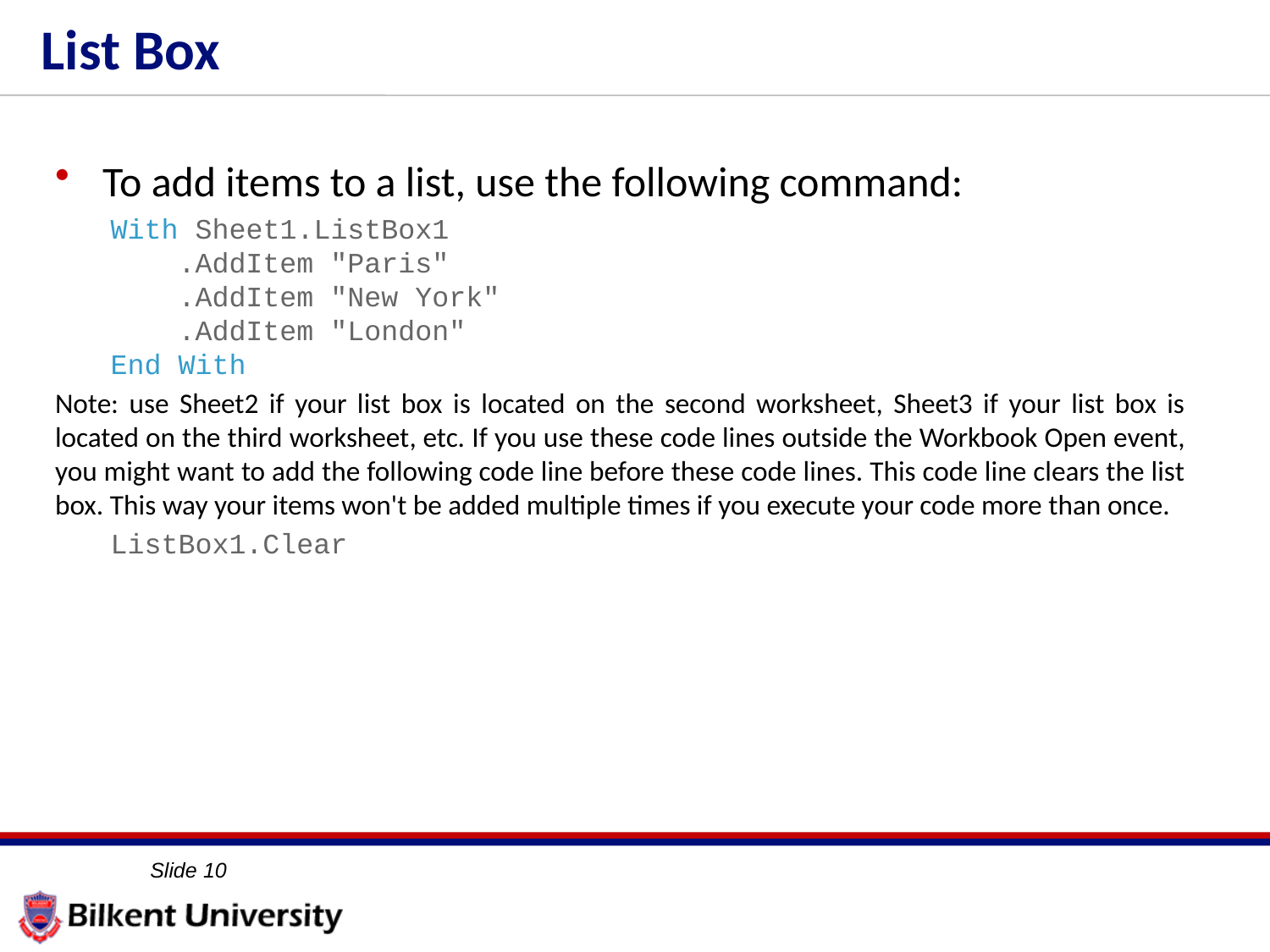

# List Box
To add items to a list, use the following command:
With Sheet1.ListBox1
    .AddItem "Paris"
    .AddItem "New York"
    .AddItem "London"
End With
Note: use Sheet2 if your list box is located on the second worksheet, Sheet3 if your list box is located on the third worksheet, etc. If you use these code lines outside the Workbook Open event, you might want to add the following code line before these code lines. This code line clears the list box. This way your items won't be added multiple times if you execute your code more than once.
ListBox1.Clear